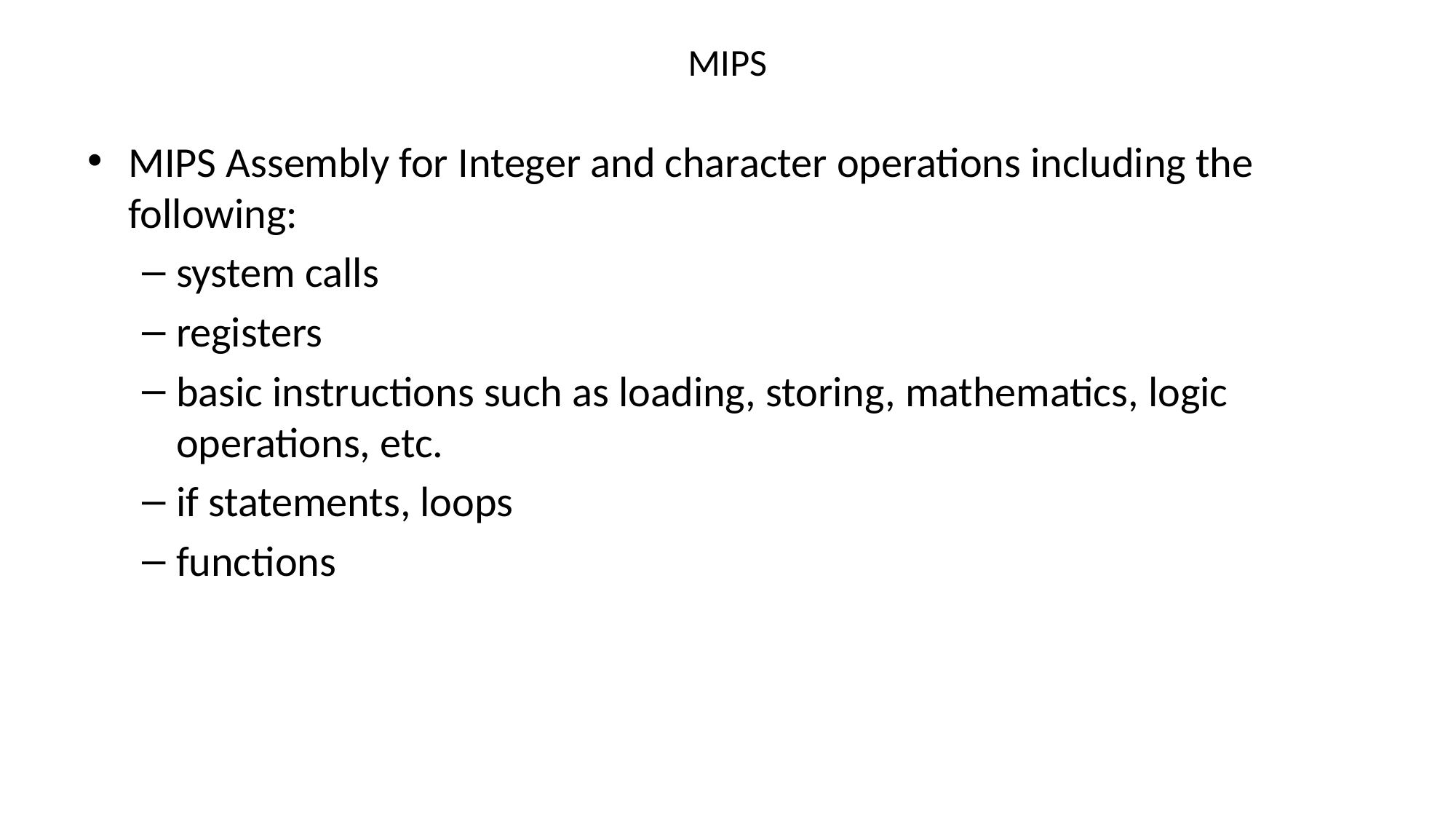

# MIPS
MIPS Assembly for Integer and character operations including the following:
system calls
registers
basic instructions such as loading, storing, mathematics, logic operations, etc.
if statements, loops
functions